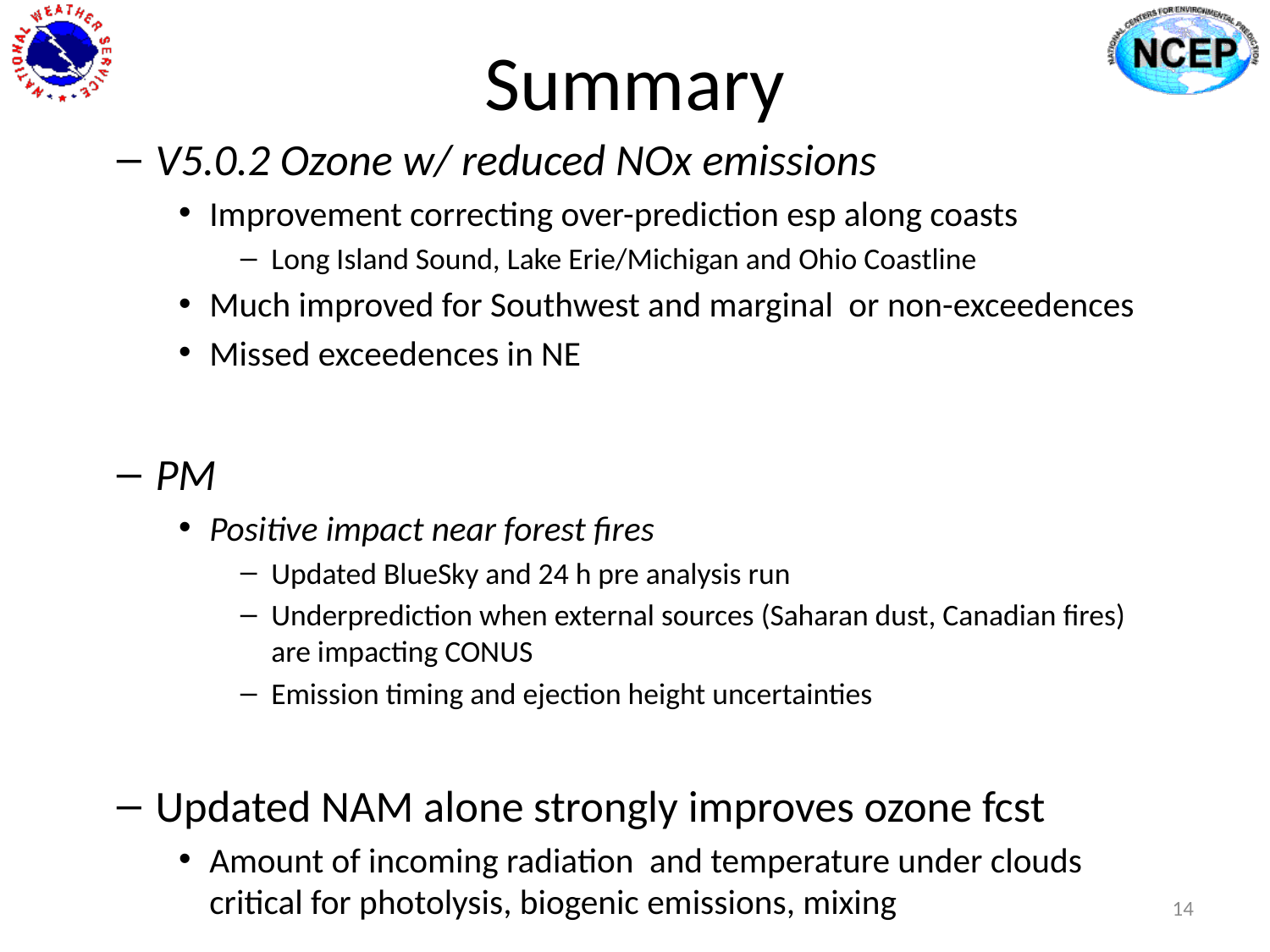

# Summary
V5.0.2 Ozone w/ reduced NOx emissions
Improvement correcting over-prediction esp along coasts
Long Island Sound, Lake Erie/Michigan and Ohio Coastline
Much improved for Southwest and marginal  or non-exceedences
Missed exceedences in NE

PM
Positive impact near forest fires
Updated BlueSky and 24 h pre analysis run
Underprediction when external sources (Saharan dust, Canadian fires) are impacting CONUS
Emission timing and ejection height uncertainties

Updated NAM alone strongly improves ozone fcst
Amount of incoming radiation  and temperature under clouds critical for photolysis, biogenic emissions, mixing

14